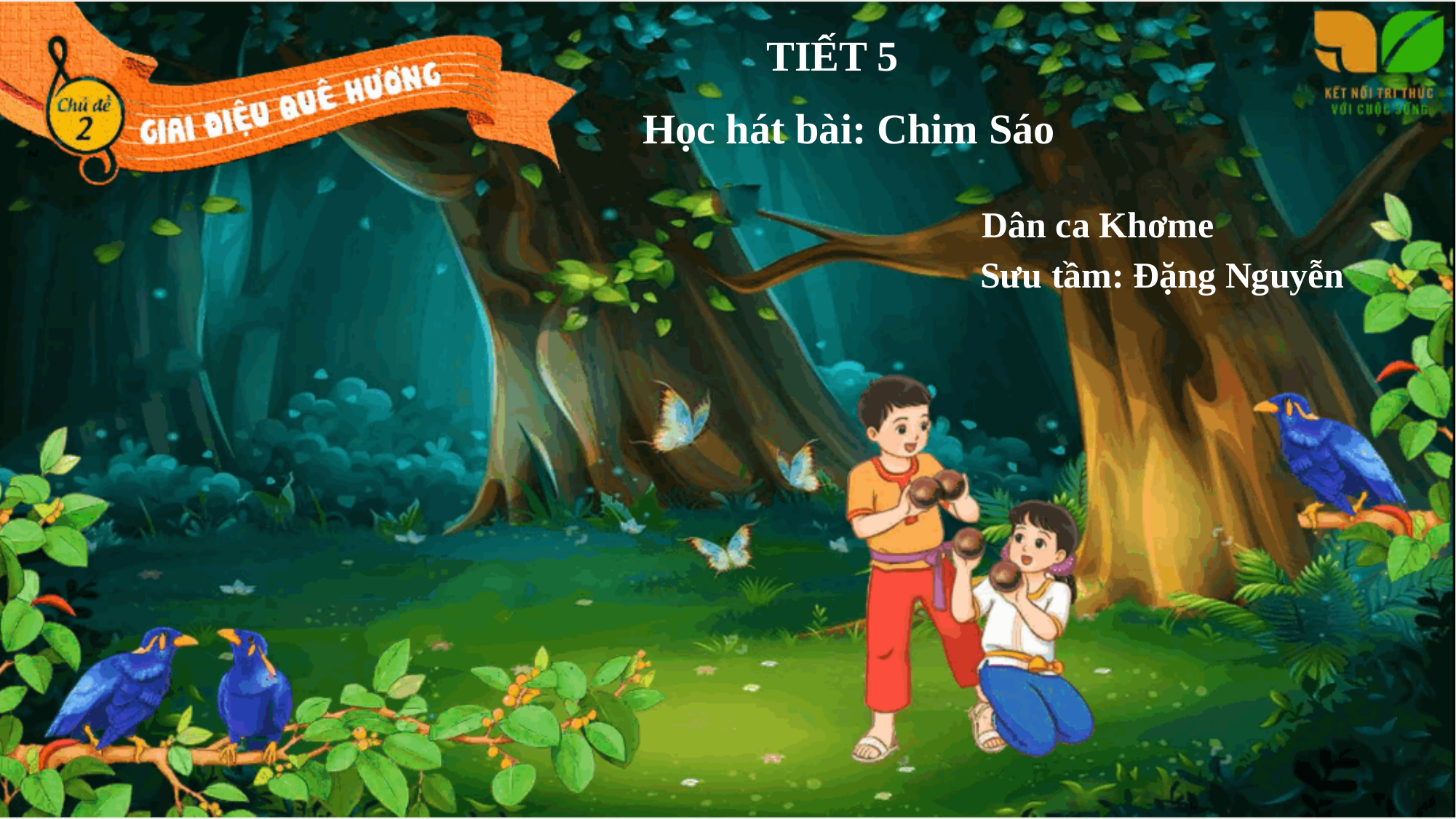

TIẾT 5

                          Học hát bài: Chim Sáo
                                                                      Dân ca Khơme
                                                     Sưu tầm: Đặng Nguyễn